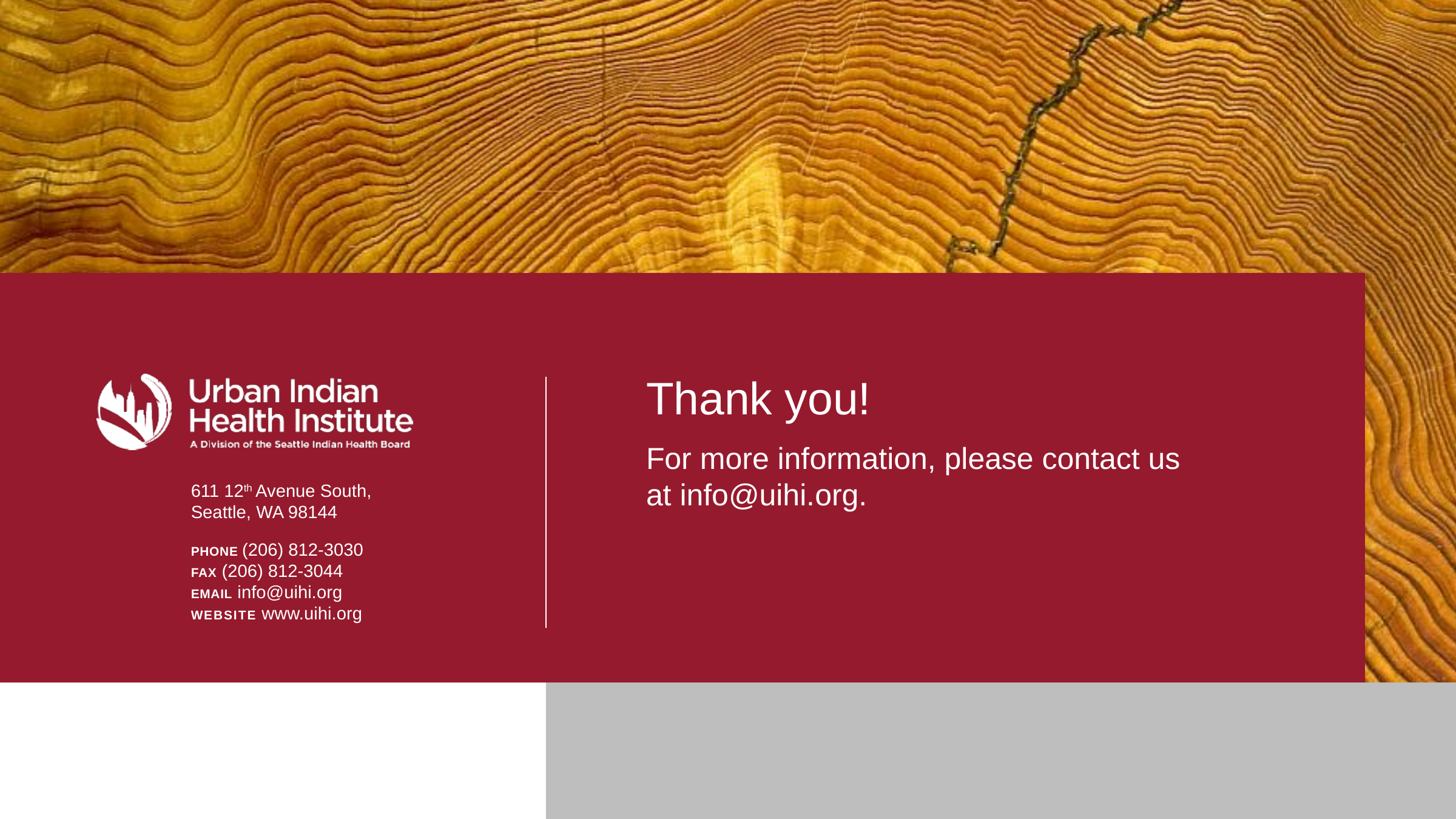

Thank you!
For more information, please contact us
at info@uihi.org.
13